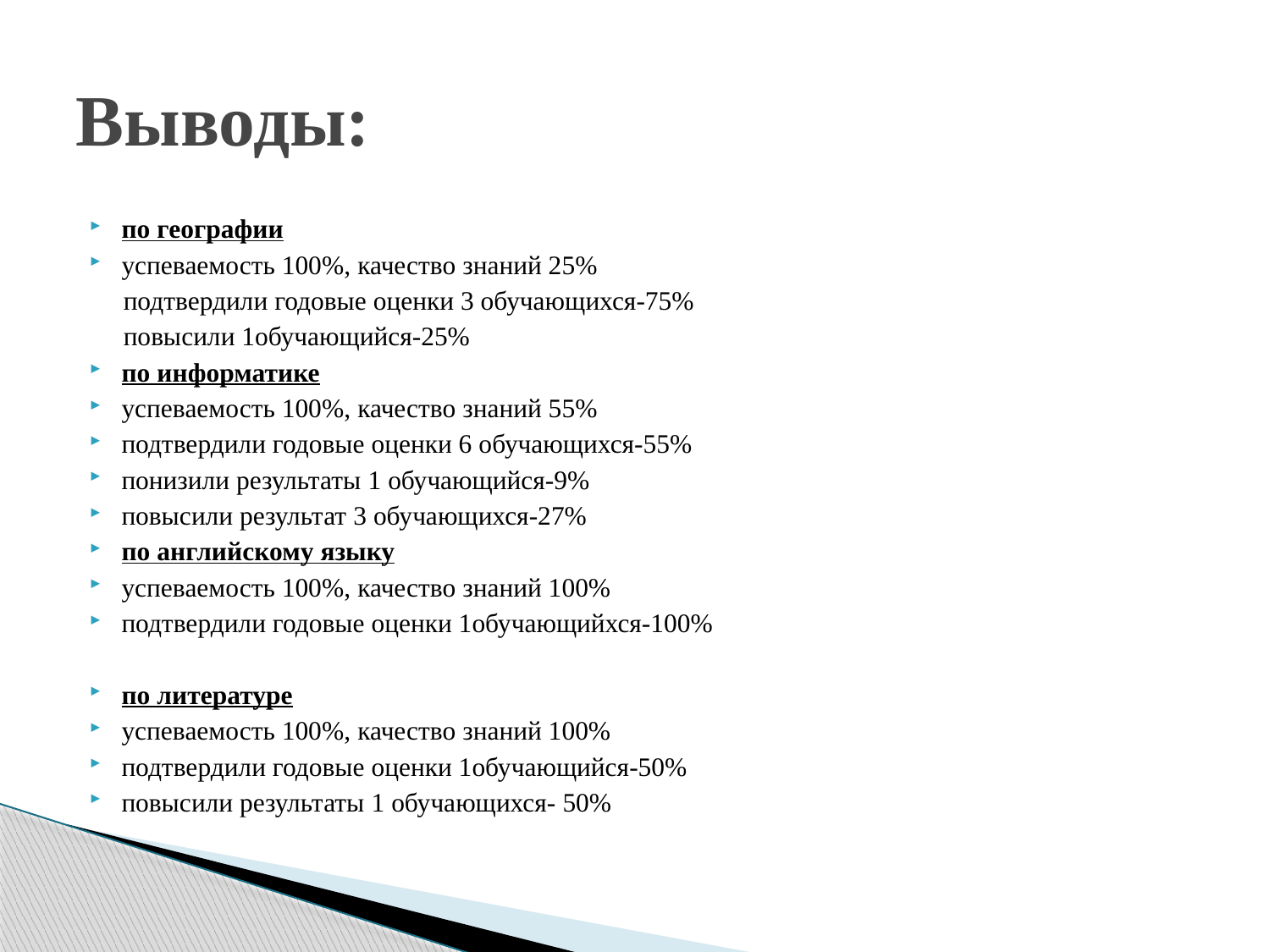

# Выводы:
по географии
успеваемость 100%, качество знаний 25%
     подтвердили годовые оценки 3 обучающихся-75%
     повысили 1обучающийся-25%
по информатике
успеваемость 100%, качество знаний 55%
подтвердили годовые оценки 6 обучающихся-55%
понизили результаты 1 обучающийся-9%
повысили результат 3 обучающихся-27%
по английскому языку
успеваемость 100%, качество знаний 100%
подтвердили годовые оценки 1обучающийхся-100%

по литературе
успеваемость 100%, качество знаний 100%
подтвердили годовые оценки 1обучающийся-50%
повысили результаты 1 обучающихся- 50%